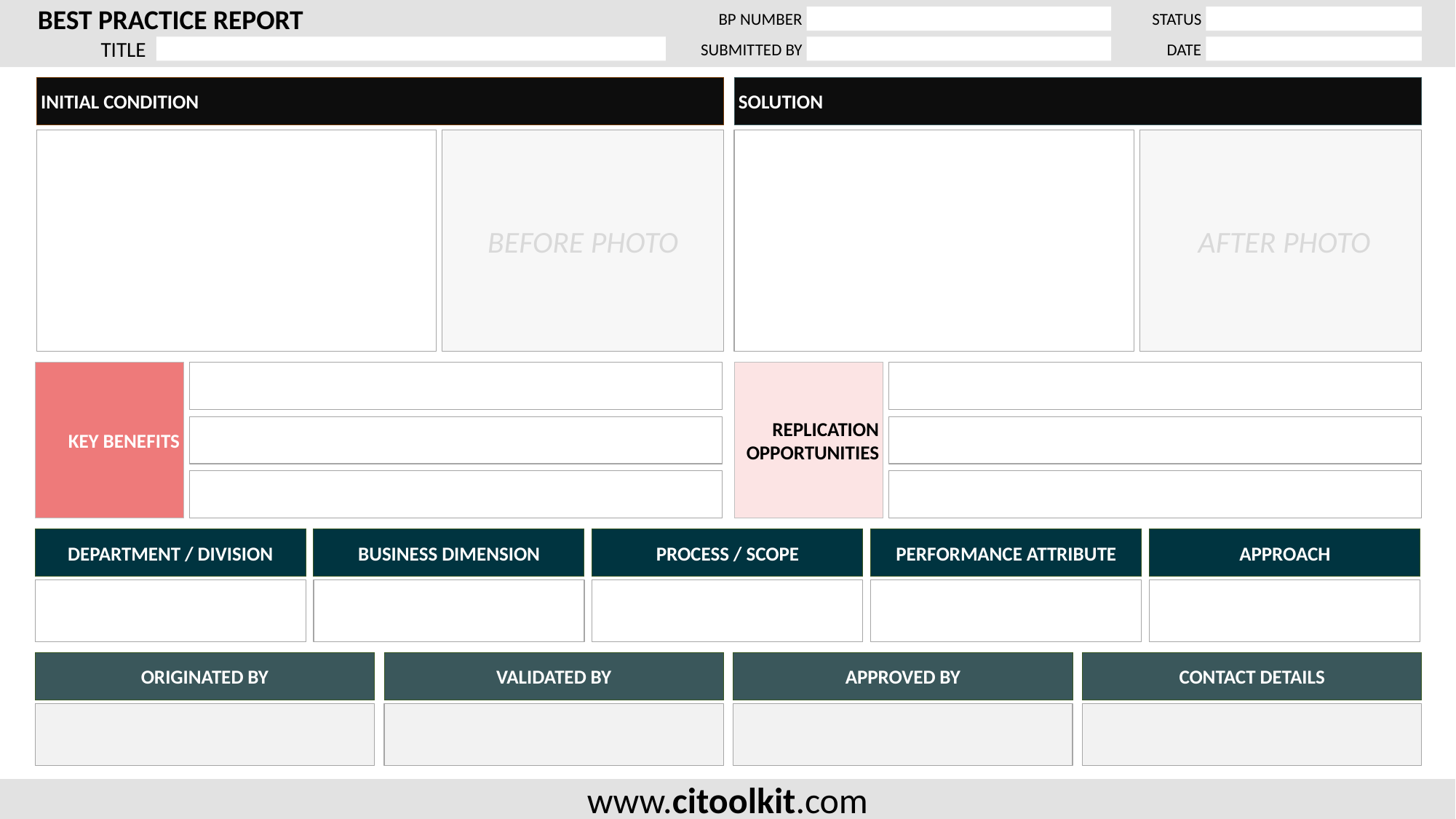

INITIAL CONDITION
SOLUTION

BEFORE PHOTO

 AFTER PHOTO
KEY BENEFITS

REPLICATION OPPORTUNITIES

DEPARTMENT / DIVISION

BUSINESS DIMENSION

PROCESS / SCOPE

PERFORMANCE ATTRIBUTE

APPROACH

ORIGINATED BY

VALIDATED BY

APPROVED BY

CONTACT DETAILS